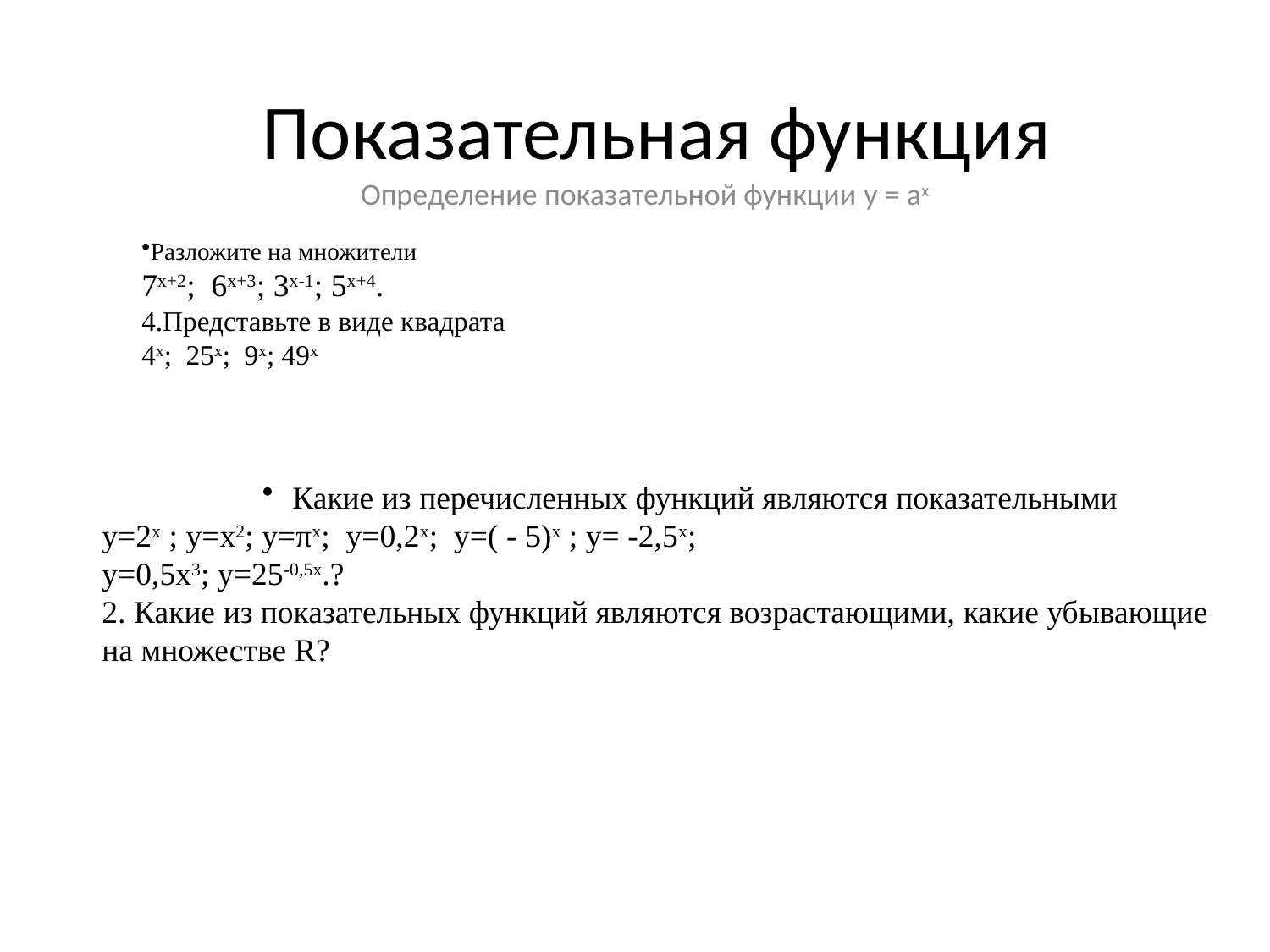

# Показательная функция
Определение показательной функции y = ax
Разложите на множители
7х+2;  6х+3; 3х-1; 5х+4.
4.Представьте в виде квадрата
4х;  25х;  9х; 49х
Какие из перечисленных функций являются показательными
y=2x ; y=x2; y=πx;  y=0,2x;  y=( - 5)x ; y= -2,5х;
y=0,5х3; y=25-0,5х.?
2. Какие из показательных функций являются возрастающими, какие убывающие на множестве R?